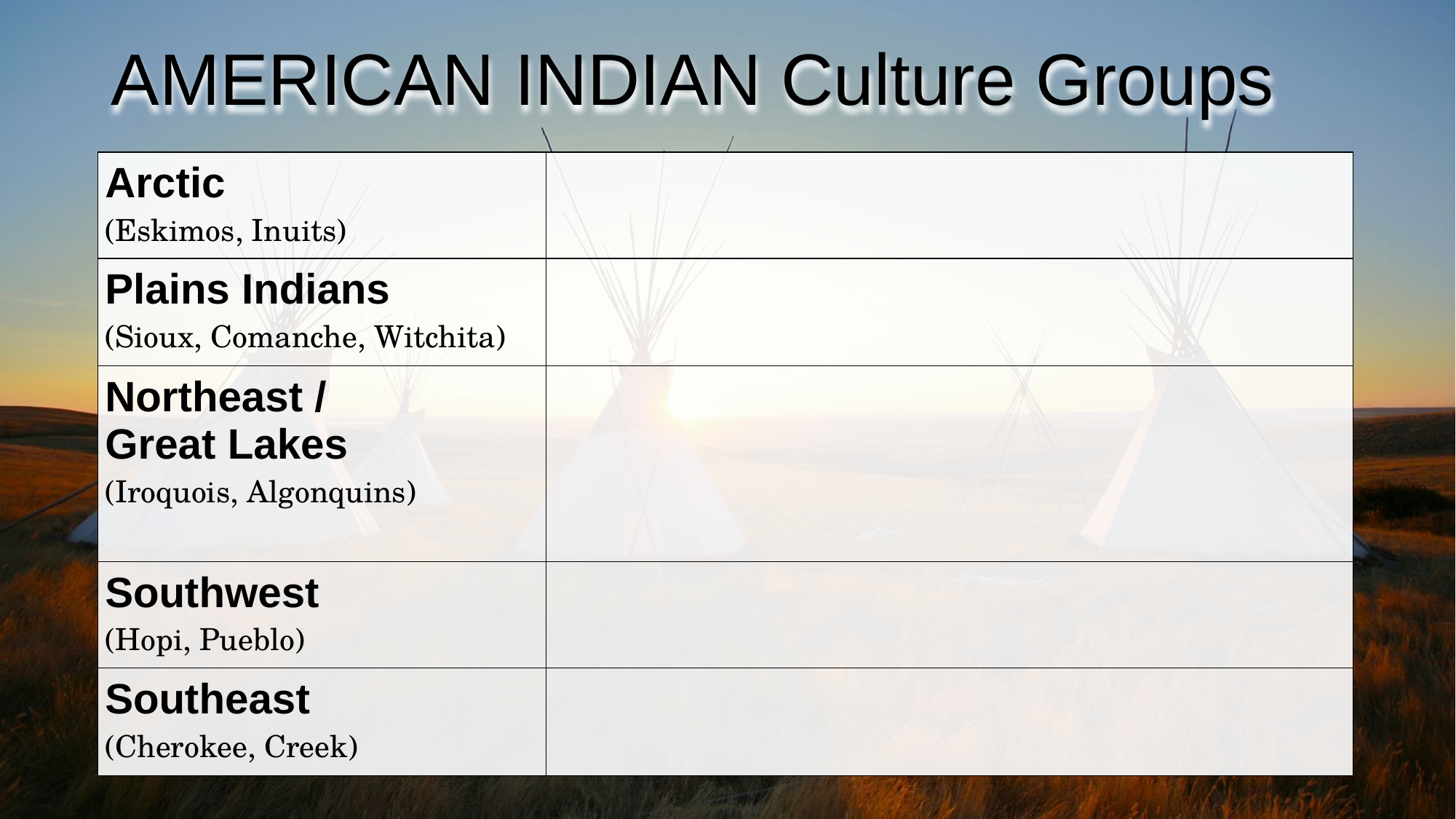

# AMERICAN INDIAN Culture Groups
| Arctic (Eskimos, Inuits) |  |
| --- | --- |
| Plains Indians (Sioux, Comanche, Witchita) |  |
| Northeast / Great Lakes (Iroquois, Algonquins) |  |
| Southwest (Hopi, Pueblo) |  |
| Southeast (Cherokee, Creek) |  |